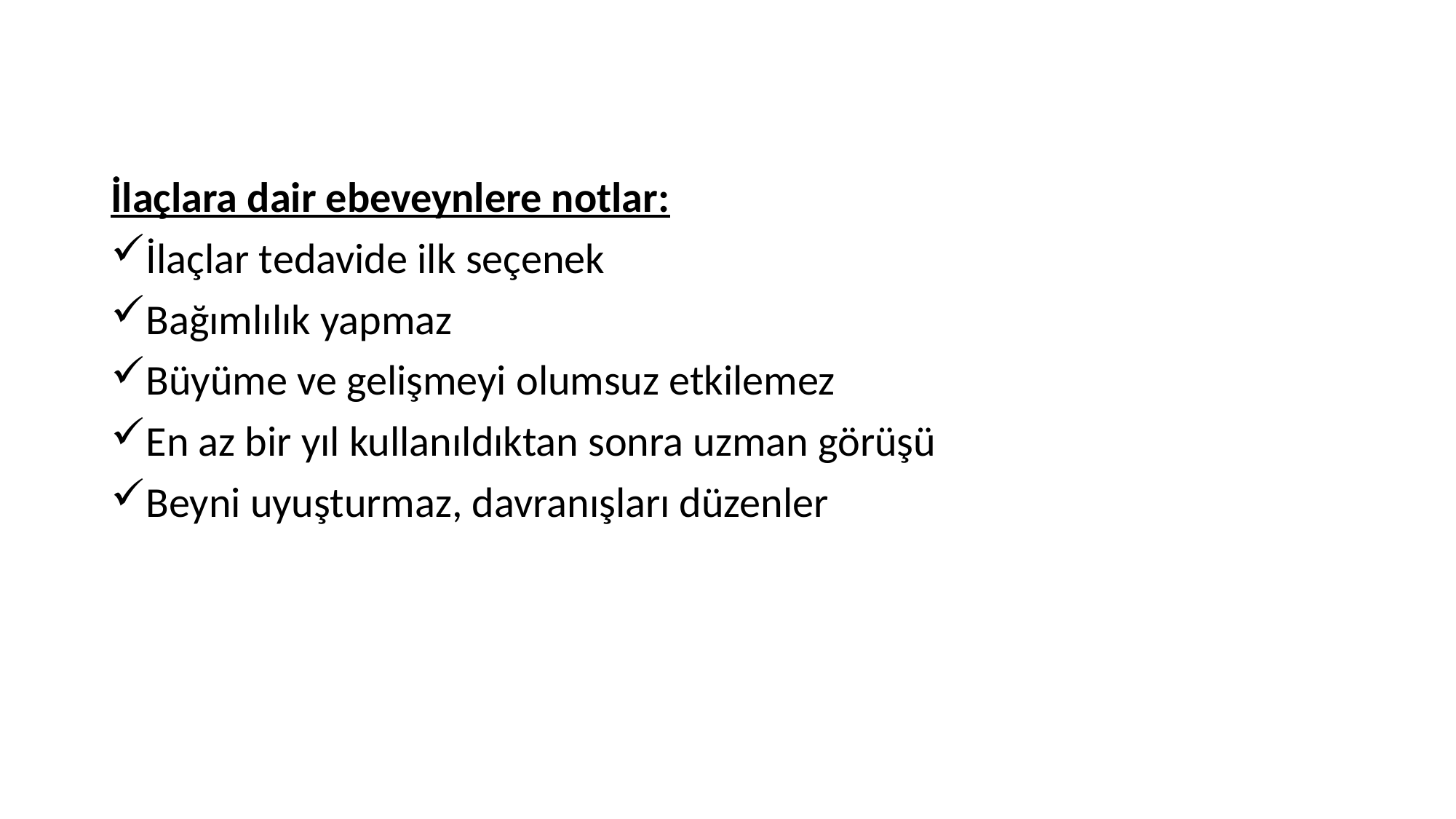

İlaçlara dair ebeveynlere notlar:
İlaçlar tedavide ilk seçenek
Bağımlılık yapmaz
Büyüme ve gelişmeyi olumsuz etkilemez
En az bir yıl kullanıldıktan sonra uzman görüşü
Beyni uyuşturmaz, davranışları düzenler